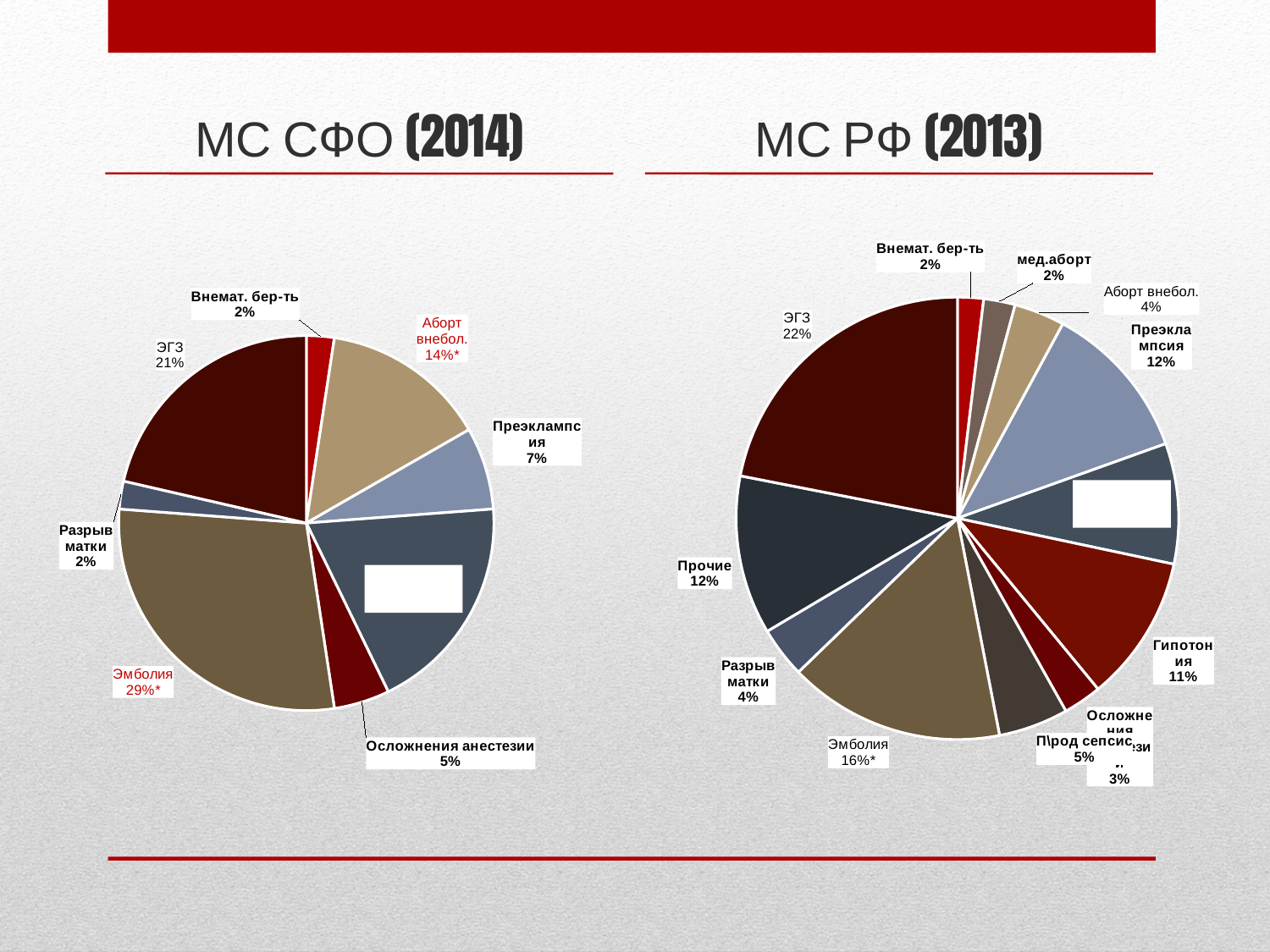

МС СФО (2014)
МС РФ (2013)

### Chart

| Category | СФО (2014) |
|---|---|
| Внемат. бер-ть | 0.024 |
| мед.аборт | 0.0 |
| Аборт внебол. | 0.143 |
| Преэклампсия | 0.071 |
| ПОНРП+предлежание | 0.19 |
| Гипотония | 0.0 |
| Осложнения анестезии | 0.048 |
| П\род сепсис | 0.0 |
| Эмболия | 0.286 |
| Разрыв матки | 0.024 |
| Прочие | 0.0 |
| ЭГЗ | 0.214 |

### Chart

| Category | Продажи |
|---|---|
| Внемат. бер-ть | 0.019 |
| мед.аборт | 0.023 |
| Аборт внебол. | 0.037 |
| Преэклампсия | 0.116 |
| ПОНРП+предлежание | 0.088 |
| Гипотония | 0.107 |
| Осложнения анестезии | 0.028 |
| П\род сепсис | 0.051 |
| Эмболия | 0.158 |
| Разрыв матки | 0.037 |
| Прочие | 0.116 |
| ЭГЗ | 0.219 |